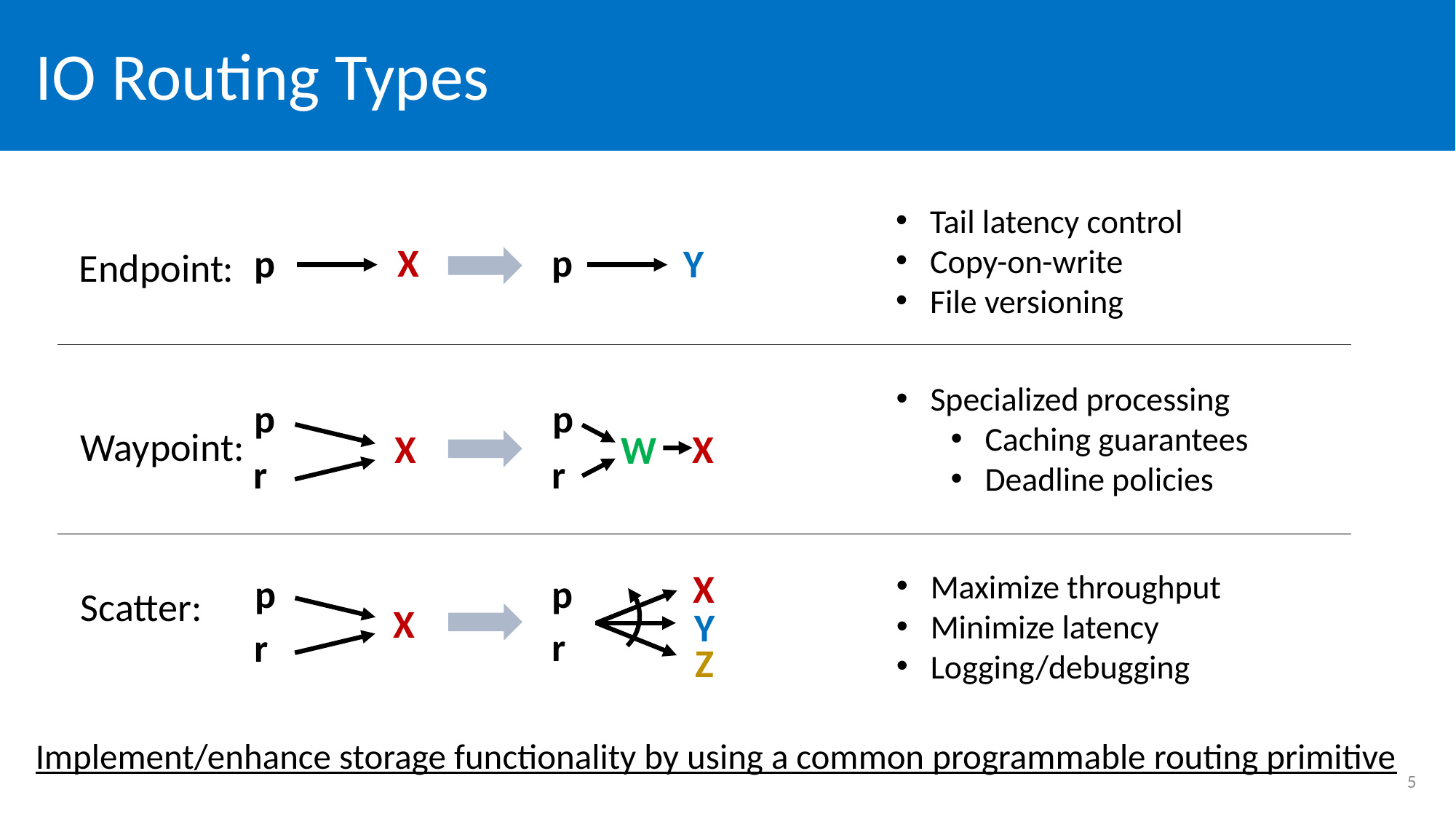

# IO Routing Types
Tail latency control
Copy-on-write
File versioning
p
Y
X
p
Endpoint
:

Specialized processing
Caching guarantees
Deadline policies
p
X
r
p
X
W
r
Waypoint
:

Maximize throughput
Minimize latency
Logging/debugging
X
p

Y
r
Z
p
X
r
Scatter
:

Implement/enhance storage functionality by using a common programmable routing primitive
5